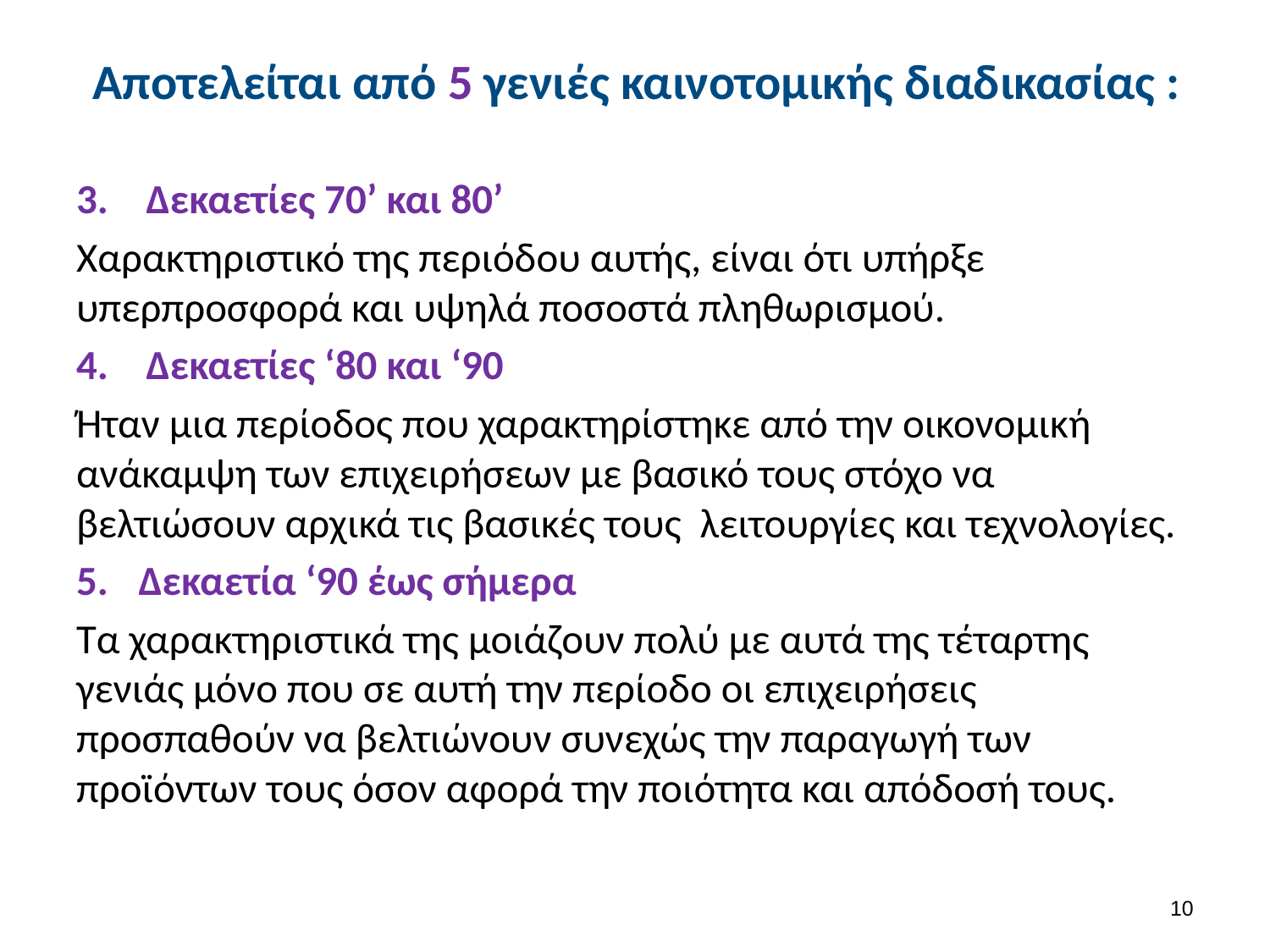

# Αποτελείται από 5 γενιές καινοτομικής διαδικασίας :
Δεκαετίες 70’ και 80’
Χαρακτηριστικό της περιόδου αυτής, είναι ότι υπήρξε υπερπροσφορά και υψηλά ποσοστά πληθωρισμού.
Δεκαετίες ‘80 και ‘90
Ήταν μια περίοδος που χαρακτηρίστηκε από την οικονομική ανάκαμψη των επιχειρήσεων με βασικό τους στόχο να βελτιώσουν αρχικά τις βασικές τους  λειτουργίες και τεχνολογίες.
Δεκαετία ‘90 έως σήμερα
Τα χαρακτηριστικά της μοιάζουν πολύ με αυτά της τέταρτης γενιάς μόνο που σε αυτή την περίοδο οι επιχειρήσεις προσπαθούν να βελτιώνουν συνεχώς την παραγωγή των προϊόντων τους όσον αφορά την ποιότητα και απόδοσή τους.

10